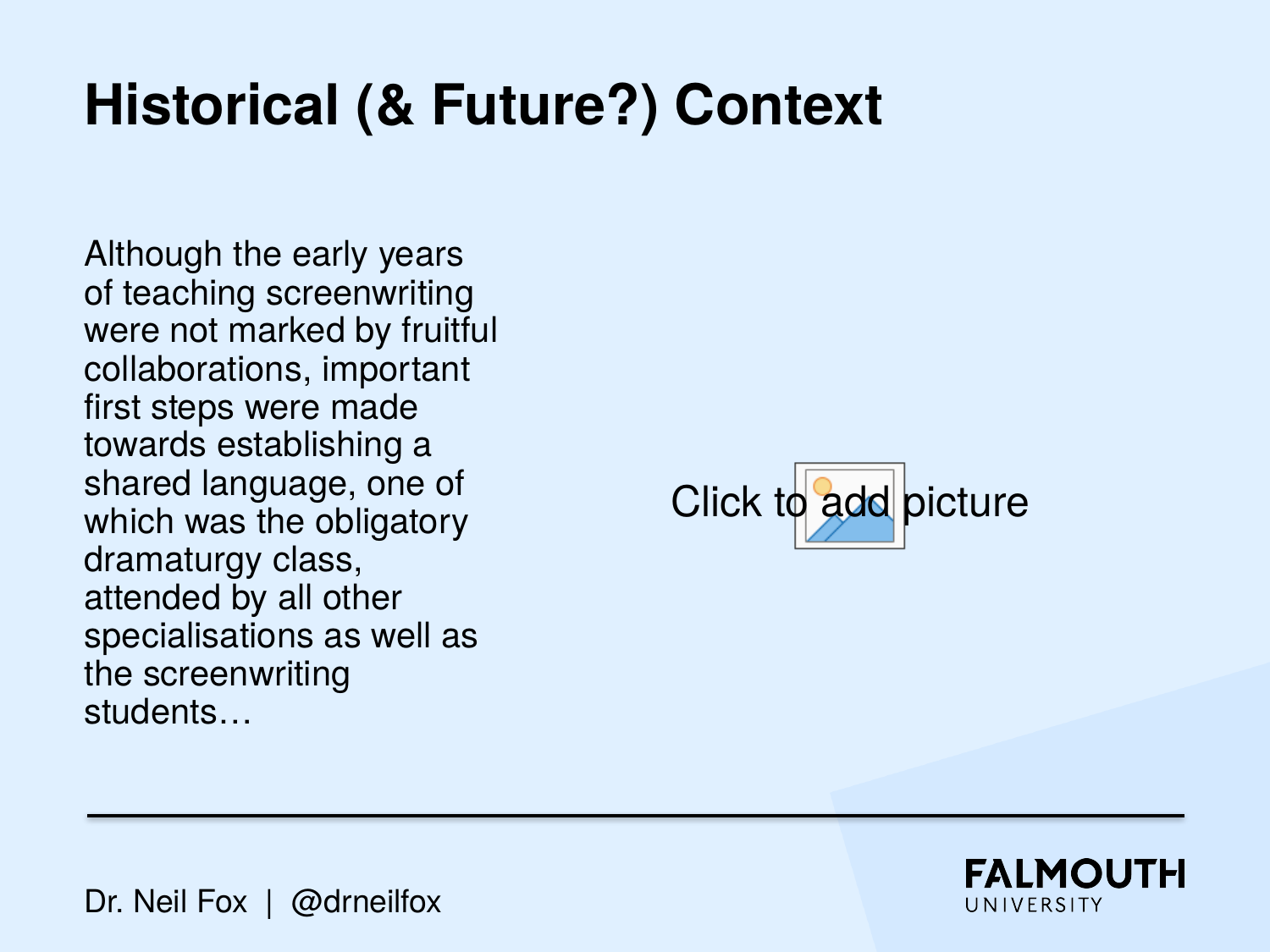

# Historical (& Future?) Context

Although the early years of teaching screenwriting were not marked by fruitful collaborations, important first steps were made towards establishing a shared language, one of which was the obligatory dramaturgy class, attended by all other specialisations as well as the screenwriting students…